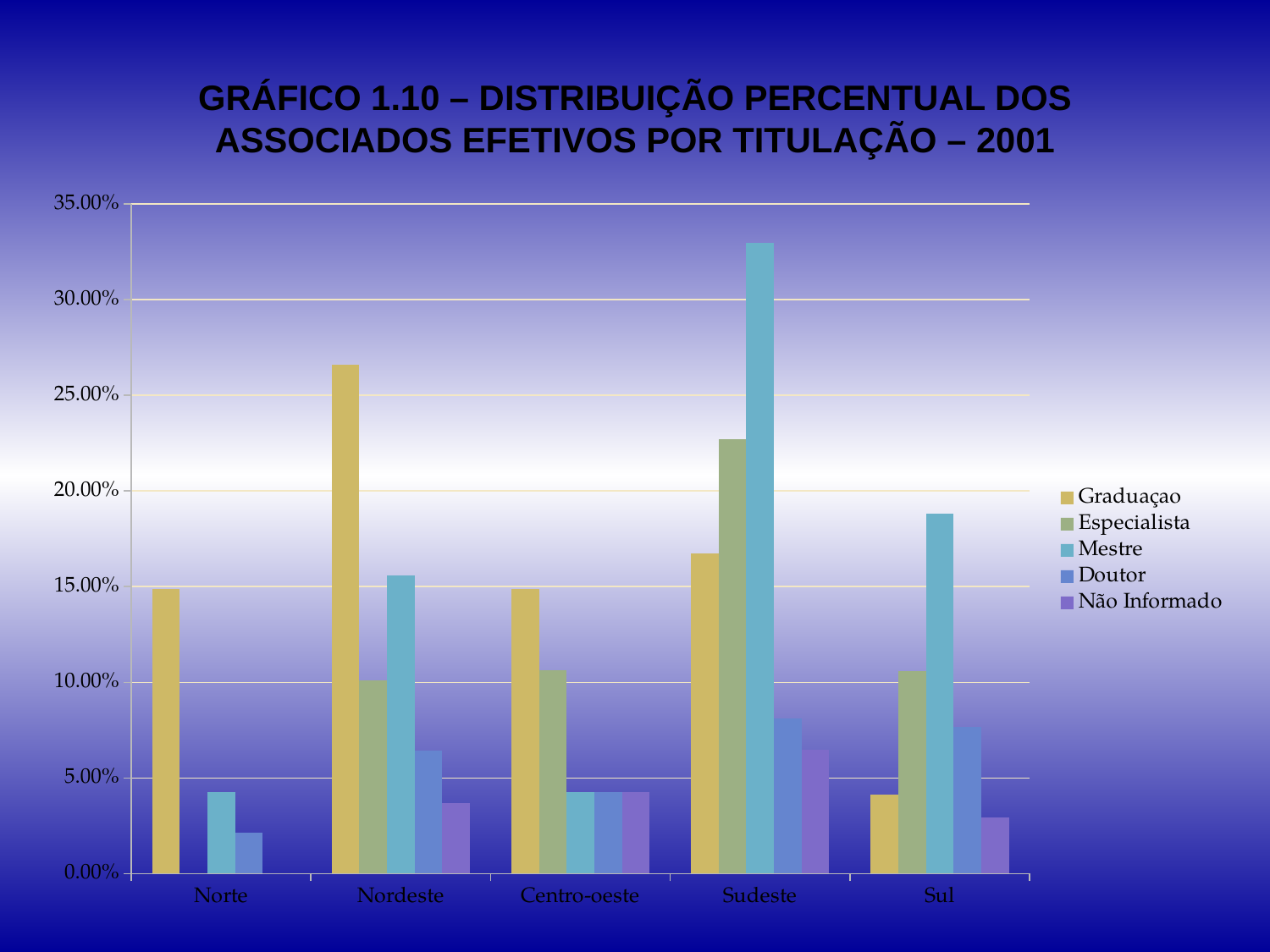

# GRÁFICO 1.10 – DISTRIBUIÇÃO PERCENTUAL DOS ASSOCIADOS EFETIVOS POR TITULAÇÃO – 2001

### Chart

| Category | Graduaçao | Especialista | Mestre | Doutor | Não Informado |
|---|---|---|---|---|---|
| Norte | 0.14893617021276606 | 0.0 | 0.04255319148936172 | 0.021276595744680847 | 0.0 |
| Nordeste | 0.26605504587155965 | 0.10091743119266045 | 0.15596330275229395 | 0.06422018348623854 | 0.036697247706422076 |
| Centro-oeste | 0.14893617021276606 | 0.10638297872340426 | 0.04255319148936172 | 0.04255319148936172 | 0.04255319148936172 |
| Sudeste | 0.1675675675675677 | 0.22702702702702704 | 0.32972972972973 | 0.08108108108108109 | 0.06486486486486488 |
| Sul | 0.041176470588235294 | 0.10588235294117652 | 0.1882352941176473 | 0.07647058823529411 | 0.029411764705882353 |